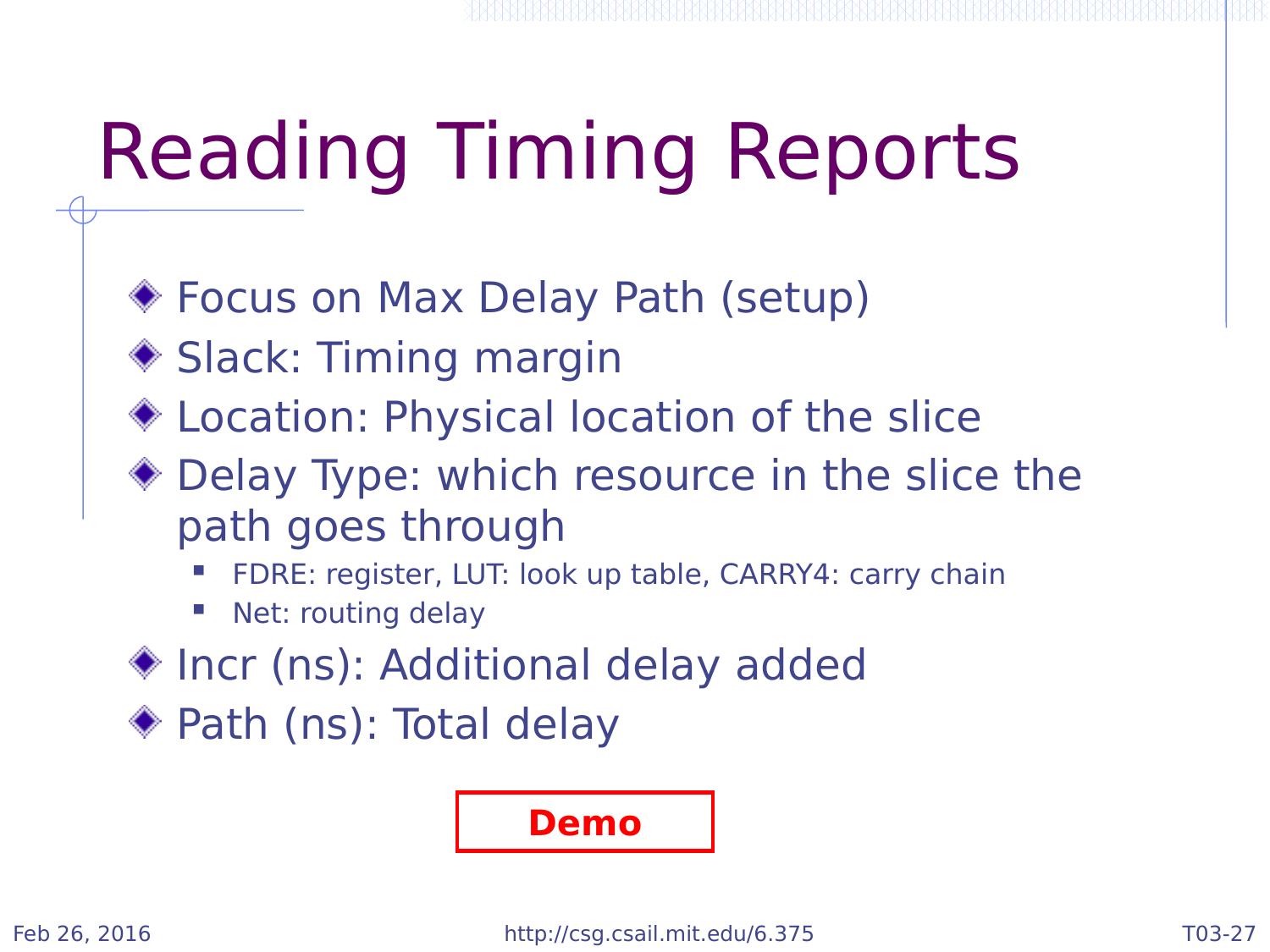

# Reading Timing Reports
Focus on Max Delay Path (setup)
Slack: Timing margin
Location: Physical location of the slice
Delay Type: which resource in the slice the path goes through
FDRE: register, LUT: look up table, CARRY4: carry chain
Net: routing delay
Incr (ns): Additional delay added
Path (ns): Total delay
Demo
Feb 26, 2016
http://csg.csail.mit.edu/6.375
T03-27